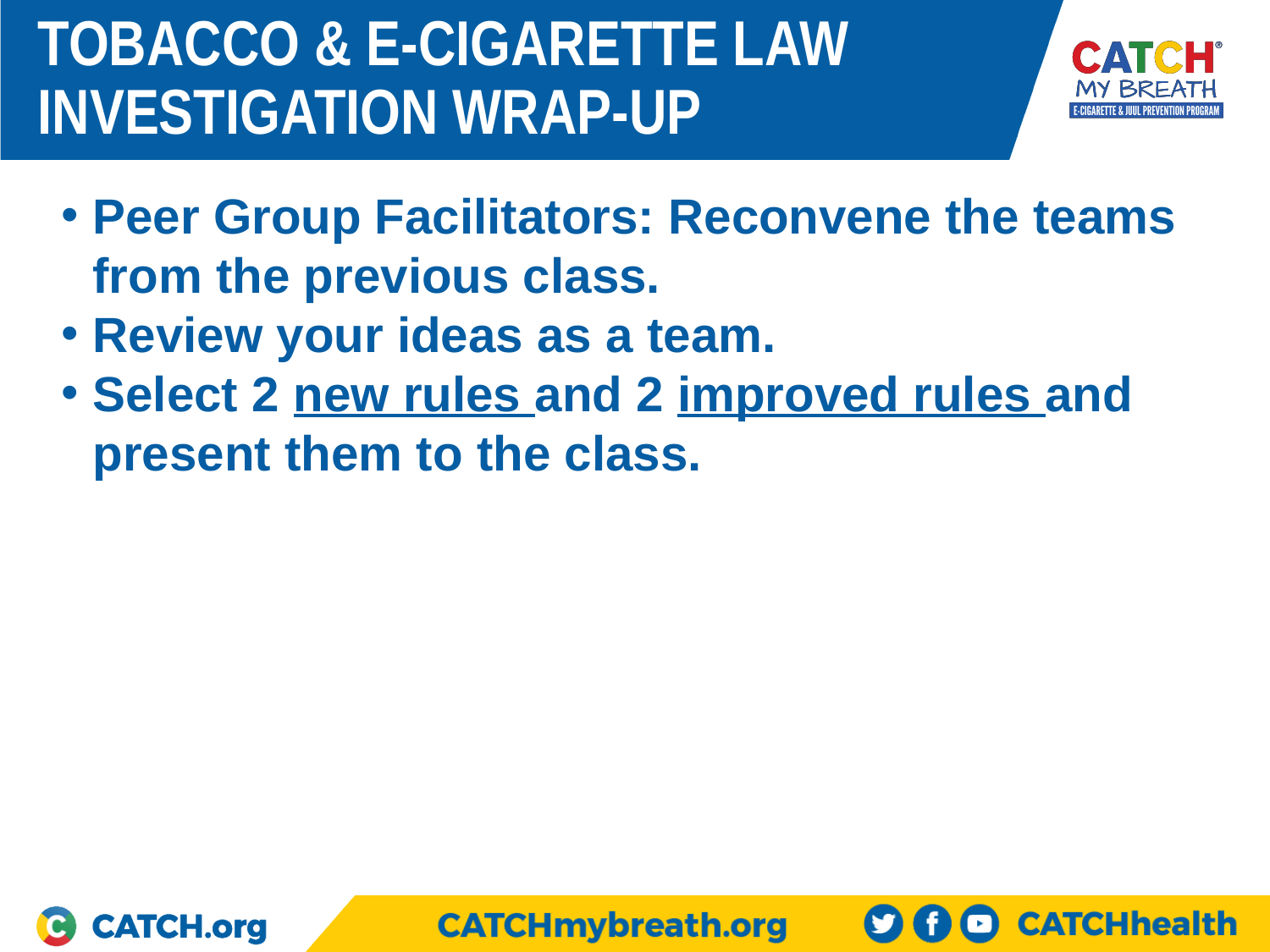

TOBACCO & E-CIGARETTE LAW INVESTIGATION WRAP-UP
Peer Group Facilitators: Reconvene the teams from the previous class.
Review your ideas as a team.
Select 2 new rules and 2 improved rules and present them to the class.